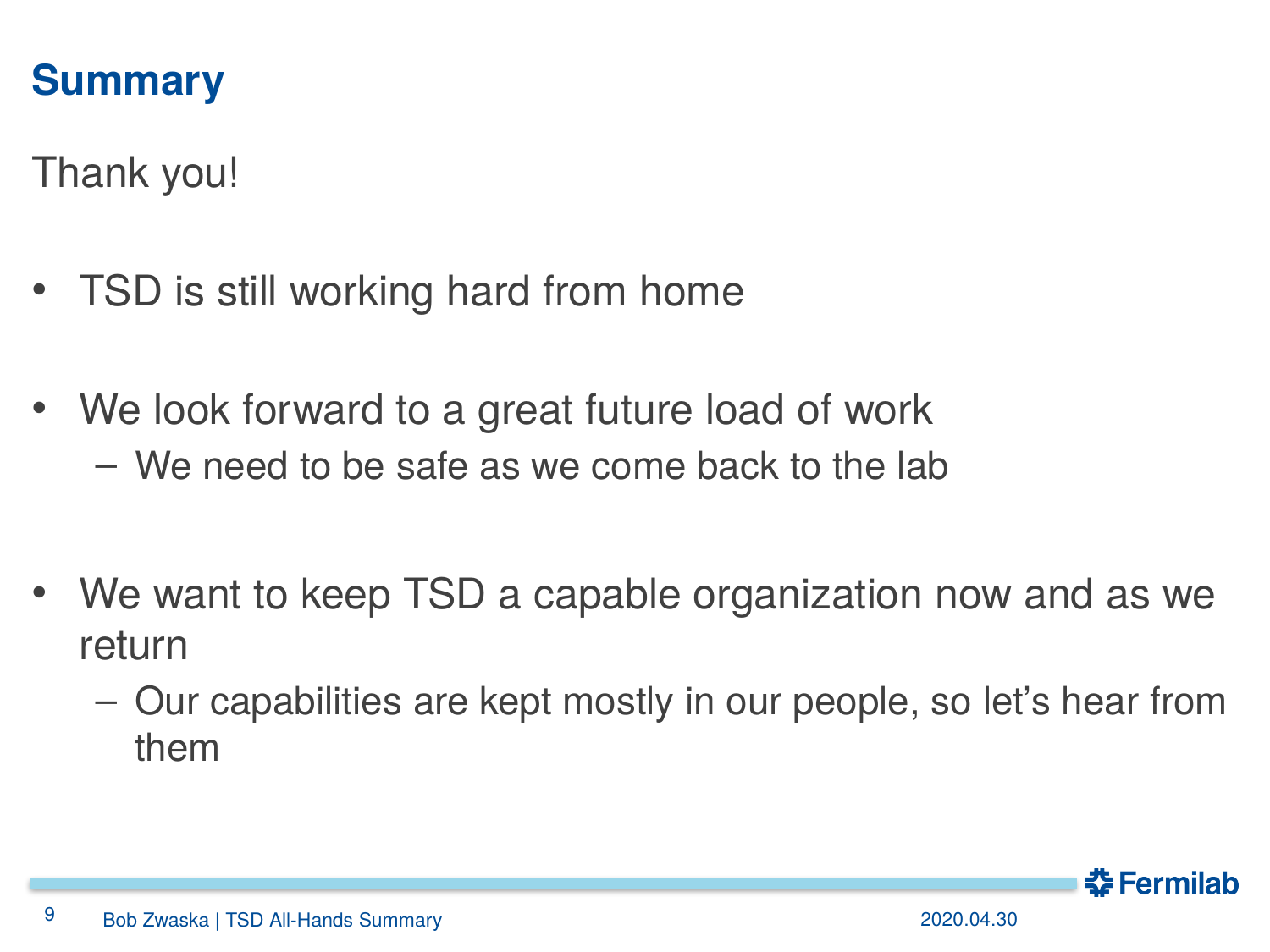

# Summary
Thank you!

TSD is still working hard from home

We look forward to a great future load of work
We need to be safe as we come back to the lab

We want to keep TSD a capable organization now and as we return
Our capabilities are kept mostly in our people, so let’s hear from them